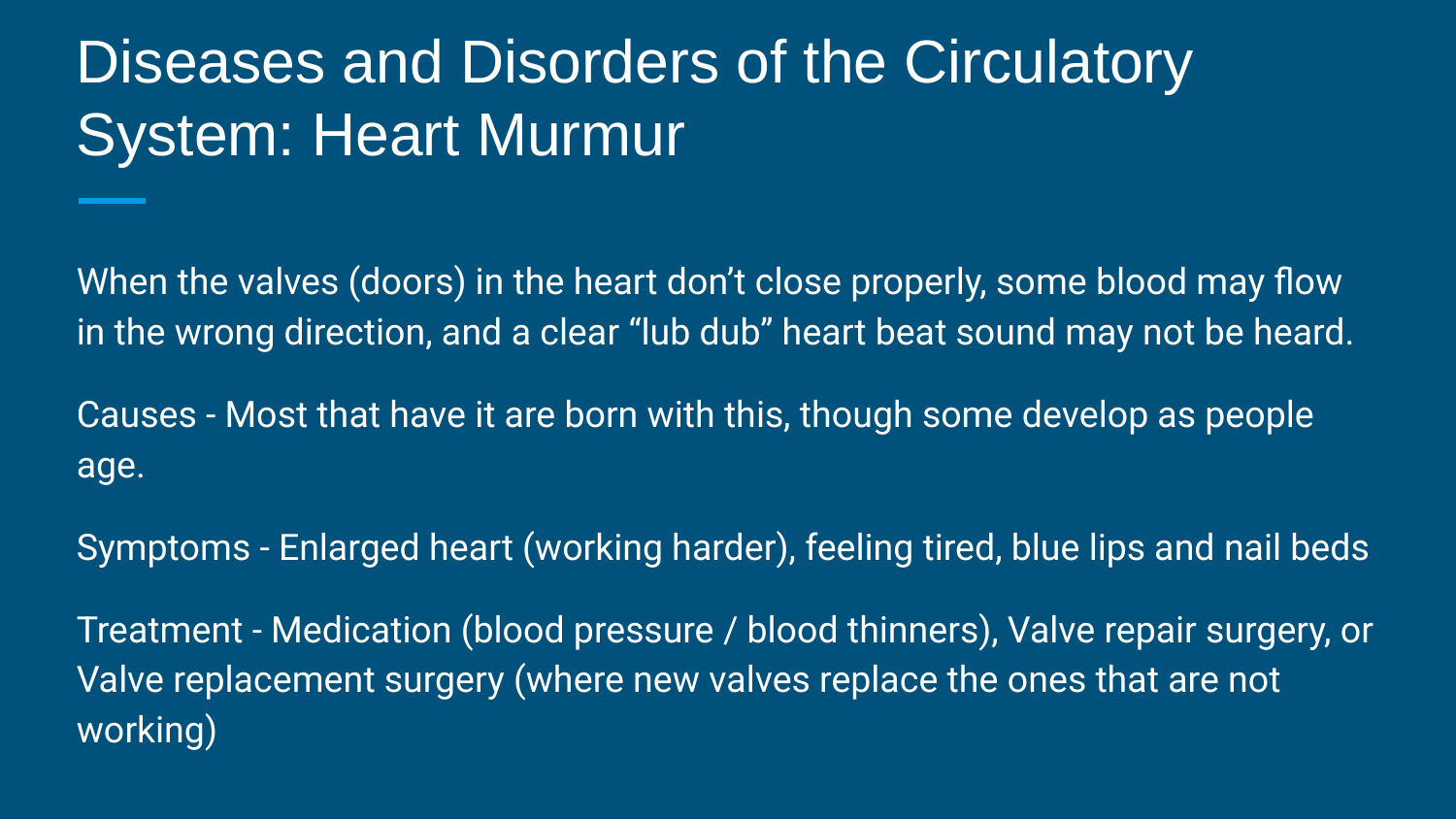

# Diseases and Disorders of the Circulatory System: Heart Murmur
When the valves (doors) in the heart don’t close properly, some blood may flow in the wrong direction, and a clear “lub dub” heart beat sound may not be heard.
Causes - Most that have it are born with this, though some develop as people age.
Symptoms - Enlarged heart (working harder), feeling tired, blue lips and nail beds
Treatment - Medication (blood pressure / blood thinners), Valve repair surgery, or Valve replacement surgery (where new valves replace the ones that are not working)